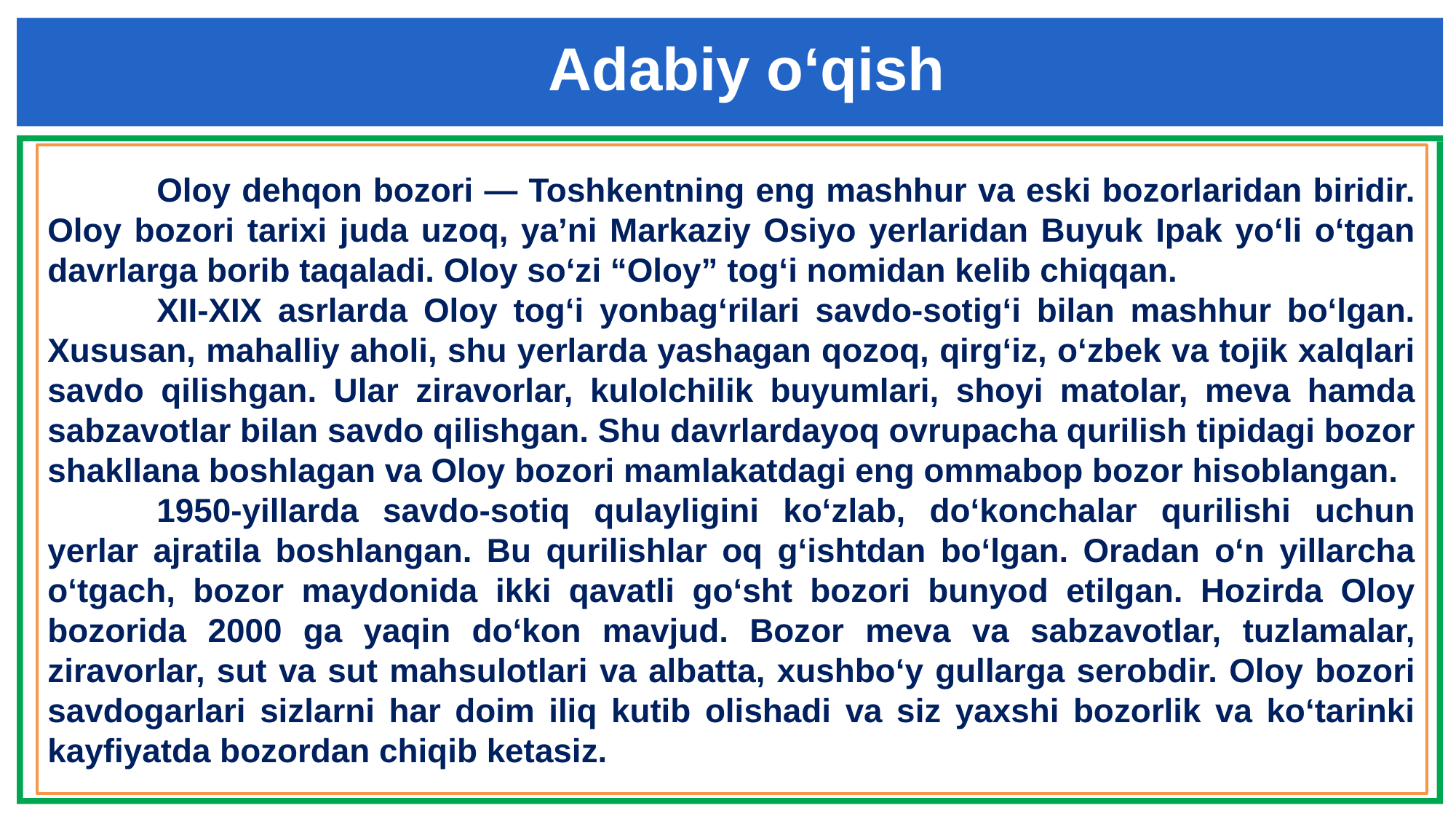

Adabiy o‘qish
	Oloy dehqon bozori — Toshkentning eng mashhur va eski bozorlaridan biridir. Oloy bozori tarixi juda uzoq, ya’ni Markaziy Osiyo yerlaridan Buyuk Ipak yo‘li o‘tgan davrlarga borib taqaladi. Oloy so‘zi “Oloy” tog‘i nomidan kelib chiqqan.
	XII-XIX asrlarda Oloy tog‘i yonbag‘rilari savdo-sotig‘i bilan mashhur bo‘lgan. Xususan, mahalliy aholi, shu yerlarda yashagan qozoq, qirg‘iz, o‘zbek va tojik xalqlari savdo qilishgan. Ular ziravorlar, kulolchilik buyumlari, shoyi matolar, meva hamda sabzavotlar bilan savdo qilishgan. Shu davrlardayoq ovrupacha qurilish tipidagi bozor shakllana boshlagan va Oloy bozori mamlakatdagi eng ommabop bozor hisoblangan.
	1950-yillarda savdo-sotiq qulayligini ko‘zlab, do‘konchalar qurilishi uchun yerlar ajratila boshlangan. Bu qurilishlar oq g‘ishtdan bo‘lgan. Oradan o‘n yillarcha o‘tgach, bozor maydonida ikki qavatli go‘sht bozori bunyod etilgan. Hozirda Oloy bozorida 2000 ga yaqin do‘kon mavjud. Bozor meva va sabzavotlar, tuzlamalar, ziravorlar, sut va sut mahsulotlari va albatta, xushbo‘y gullarga serobdir. Oloy bozori savdogarlari sizlarni har doim iliq kutib olishadi va siz yaxshi bozorlik va ko‘tarinki kayfiyatda bozordan chiqib ketasiz.